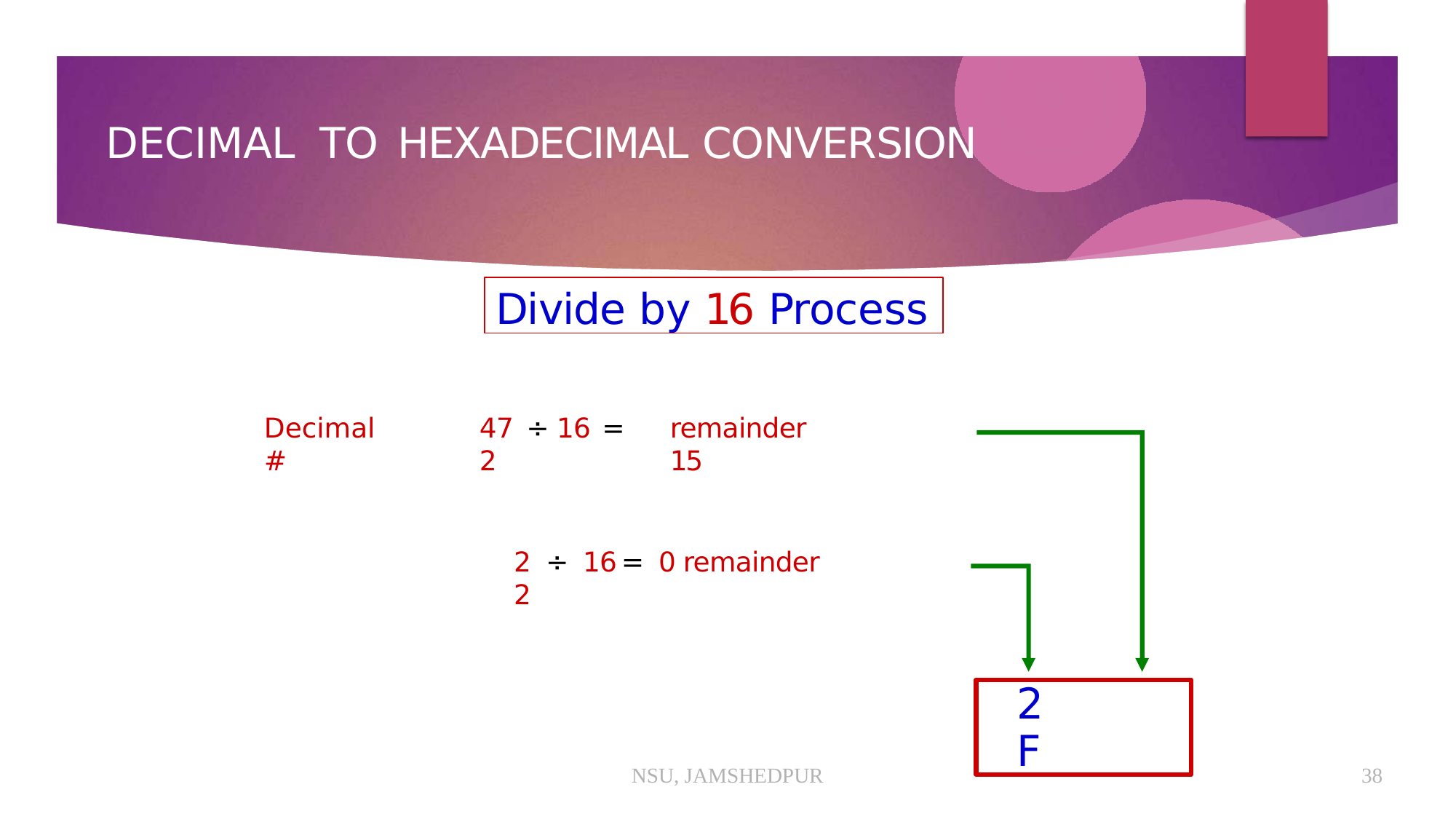

# DECIMAL	TO	HEXADECIMAL CONVERSION
Divide by 16 Process
Decimal #
47	÷	16	= 2
remainder 15

2	÷ 16	= 0	remainder 2
2	F
NSU, JAMSHEDPUR
38